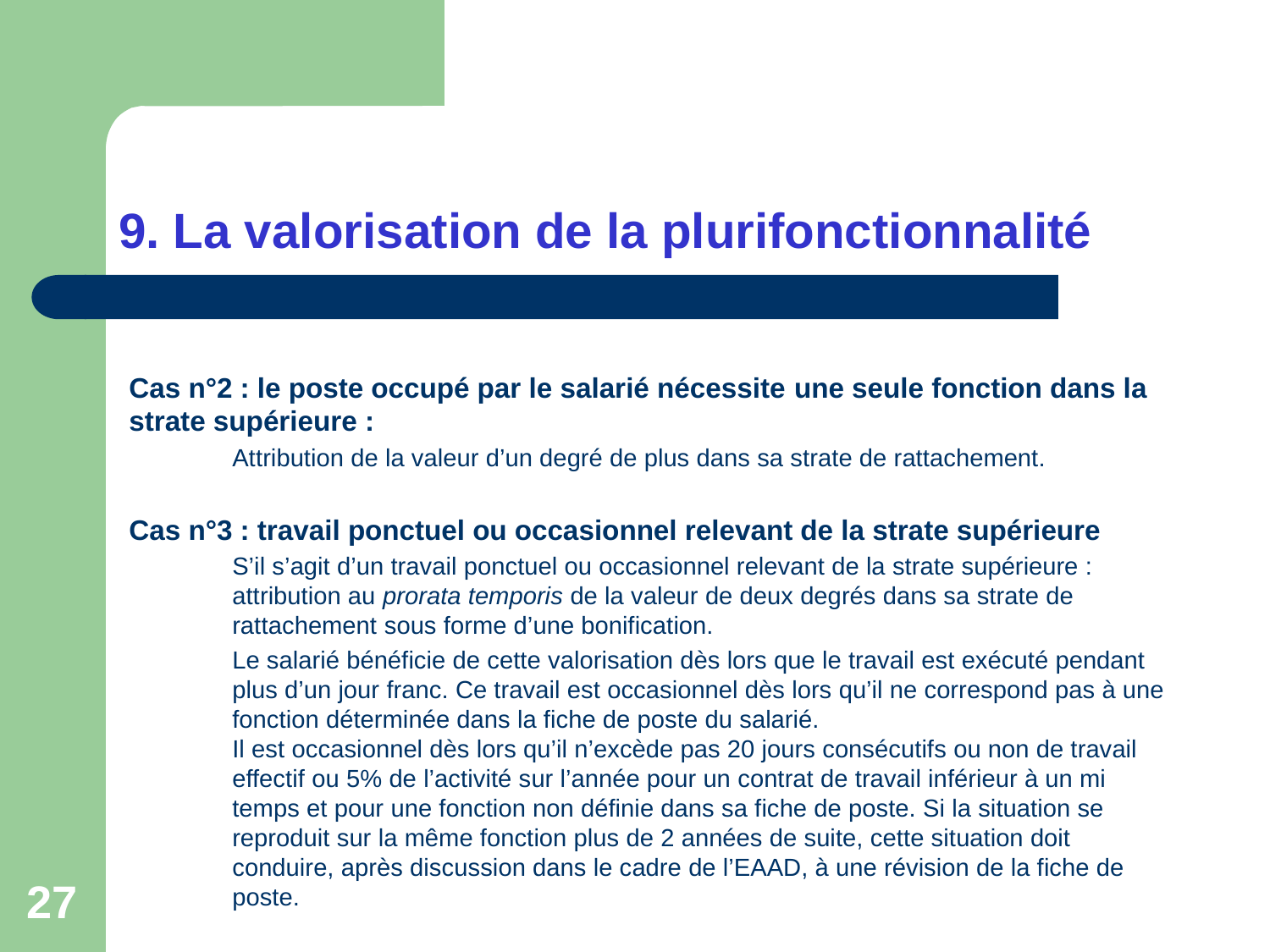

# 9. La valorisation de la plurifonctionnalité

Cas n°2 : le poste occupé par le salarié nécessite une seule fonction dans la strate supérieure :
	Attribution de la valeur d’un degré de plus dans sa strate de rattachement.

Cas n°3 : travail ponctuel ou occasionnel relevant de la strate supérieure
	S’il s’agit d’un travail ponctuel ou occasionnel relevant de la strate supérieure : attribution au prorata temporis de la valeur de deux degrés dans sa strate de rattachement sous forme d’une bonification.
	Le salarié bénéficie de cette valorisation dès lors que le travail est exécuté pendant plus d’un jour franc. Ce travail est occasionnel dès lors qu’il ne correspond pas à une fonction déterminée dans la fiche de poste du salarié.
	Il est occasionnel dès lors qu’il n’excède pas 20 jours consécutifs ou non de travail effectif ou 5% de l’activité sur l’année pour un contrat de travail inférieur à un mi temps et pour une fonction non définie dans sa fiche de poste. Si la situation se reproduit sur la même fonction plus de 2 années de suite, cette situation doit conduire, après discussion dans le cadre de l’EAAD, à une révision de la fiche de poste.
27